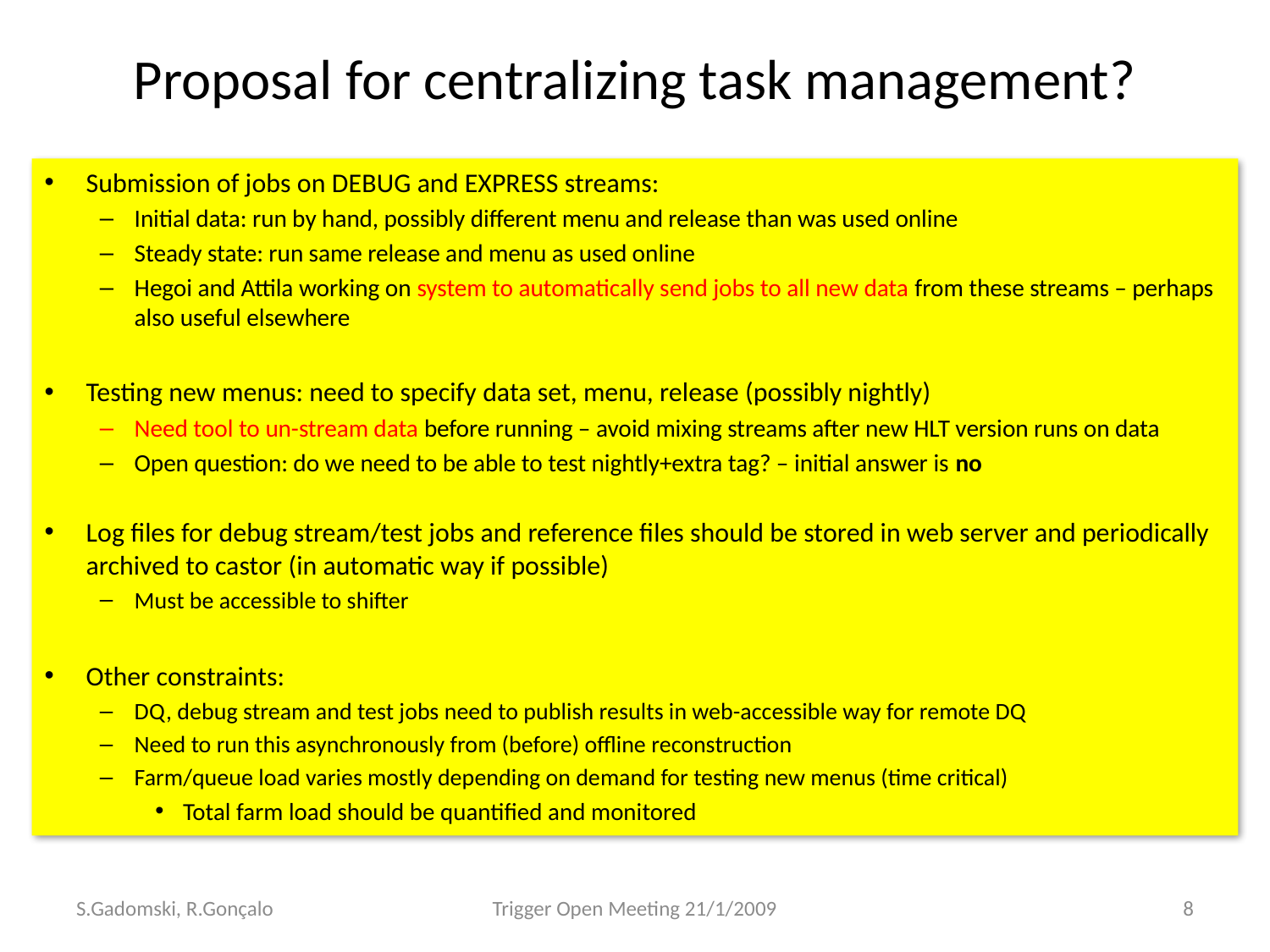

# Proposal for centralizing task management?
Submission of jobs on DEBUG and EXPRESS streams:
Initial data: run by hand, possibly different menu and release than was used online
Steady state: run same release and menu as used online
Hegoi and Attila working on system to automatically send jobs to all new data from these streams – perhaps also useful elsewhere

Testing new menus: need to specify data set, menu, release (possibly nightly)
Need tool to un-stream data before running – avoid mixing streams after new HLT version runs on data
Open question: do we need to be able to test nightly+extra tag? – initial answer is no

Log files for debug stream/test jobs and reference files should be stored in web server and periodically archived to castor (in automatic way if possible)
Must be accessible to shifter

Other constraints:
DQ, debug stream and test jobs need to publish results in web-accessible way for remote DQ
Need to run this asynchronously from (before) offline reconstruction
Farm/queue load varies mostly depending on demand for testing new menus (time critical)
Total farm load should be quantified and monitored

S.Gadomski, R.Gonçalo
Trigger Open Meeting 21/1/2009
8